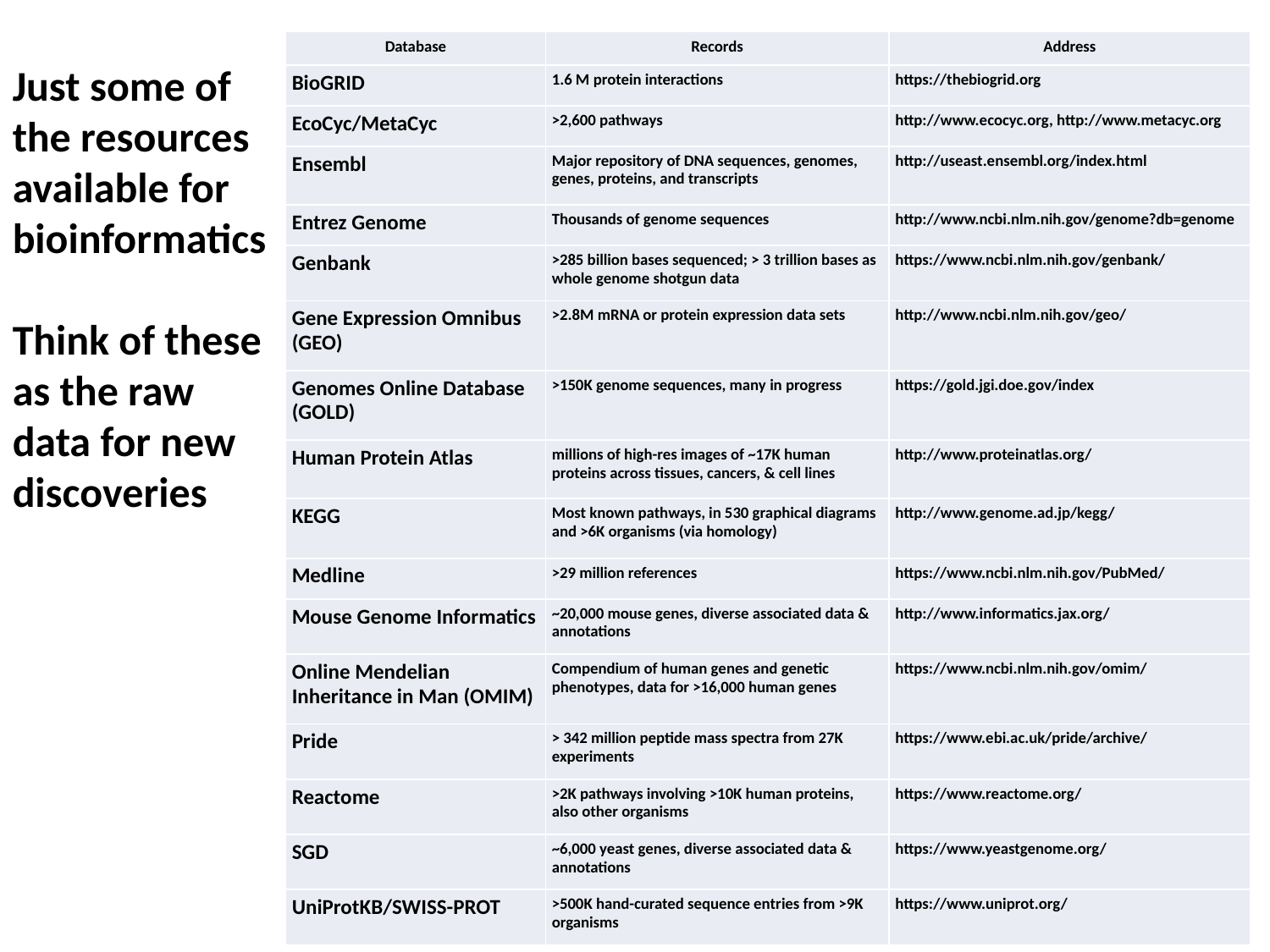

| Database | Records | Address |
| --- | --- | --- |
| BioGRID | 1.6 M protein interactions | https://thebiogrid.org |
| EcoCyc/MetaCyc | >2,600 pathways | http://www.ecocyc.org, http://www.metacyc.org |
| Ensembl | Major repository of DNA sequences, genomes, genes, proteins, and transcripts | http://useast.ensembl.org/index.html |
| Entrez Genome | Thousands of genome sequences | http://www.ncbi.nlm.nih.gov/genome?db=genome |
| Genbank | >285 billion bases sequenced; > 3 trillion bases as whole genome shotgun data | https://www.ncbi.nlm.nih.gov/genbank/ |
| Gene Expression Omnibus (GEO) | >2.8M mRNA or protein expression data sets | http://www.ncbi.nlm.nih.gov/geo/ |
| Genomes Online Database (GOLD) | >150K genome sequences, many in progress | https://gold.jgi.doe.gov/index |
| Human Protein Atlas | millions of high-res images of ~17K human proteins across tissues, cancers, & cell lines | http://www.proteinatlas.org/ |
| KEGG | Most known pathways, in 530 graphical diagrams and >6K organisms (via homology) | http://www.genome.ad.jp/kegg/ |
| Medline | >29 million references | https://www.ncbi.nlm.nih.gov/PubMed/ |
| Mouse Genome Informatics | ~20,000 mouse genes, diverse associated data & annotations | http://www.informatics.jax.org/ |
| Online Mendelian Inheritance in Man (OMIM) | Compendium of human genes and genetic phenotypes, data for >16,000 human genes | https://www.ncbi.nlm.nih.gov/omim/ |
| Pride | > 342 million peptide mass spectra from 27K experiments | https://www.ebi.ac.uk/pride/archive/ |
| Reactome | >2K pathways involving >10K human proteins, also other organisms | https://www.reactome.org/ |
| SGD | ~6,000 yeast genes, diverse associated data & annotations | https://www.yeastgenome.org/ |
| UniProtKB/SWISS-PROT | >500K hand-curated sequence entries from >9K organisms | https://www.uniprot.org/ |
Just some of the resources available for bioinformatics

Think of these as the raw data for new discoveries